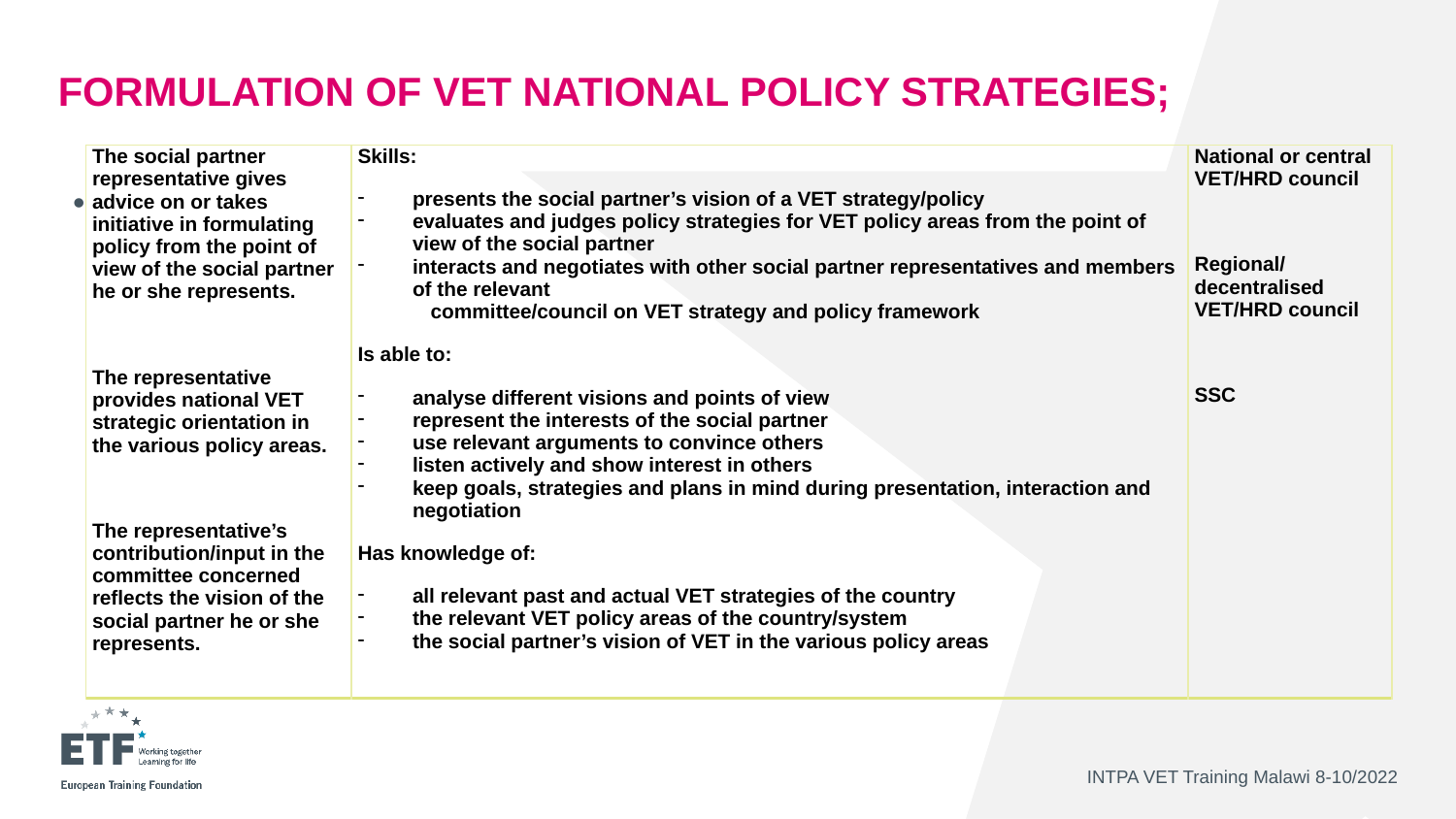

# Formulation of VET national policy strategies;

 •

| The social partner representative gives advice on or takes initiative in formulating policy from the point of view of the social partner he or she represents.   The representative provides national VET strategic orientation in the various policy areas.   The representative’s contribution/input in the committee concerned reflects the vision of the social partner he or she represents. | Skills: presents the social partner’s vision of a VET strategy/policy evaluates and judges policy strategies for VET policy areas from the point of view of the social partner interacts and negotiates with other social partner representatives and members of the relevant committee/council on VET strategy and policy framework Is able to: analyse different visions and points of view represent the interests of the social partner use relevant arguments to convince others listen actively and show interest in others keep goals, strategies and plans in mind during presentation, interaction and negotiation Has knowledge of: all relevant past and actual VET strategies of the country the relevant VET policy areas of the country/system the social partner’s vision of VET in the various policy areas | National or central VET/HRD council   Regional/decentralised VET/HRD council   SSC |
| --- | --- | --- |
INTPA VET Training Malawi 8-10/2022